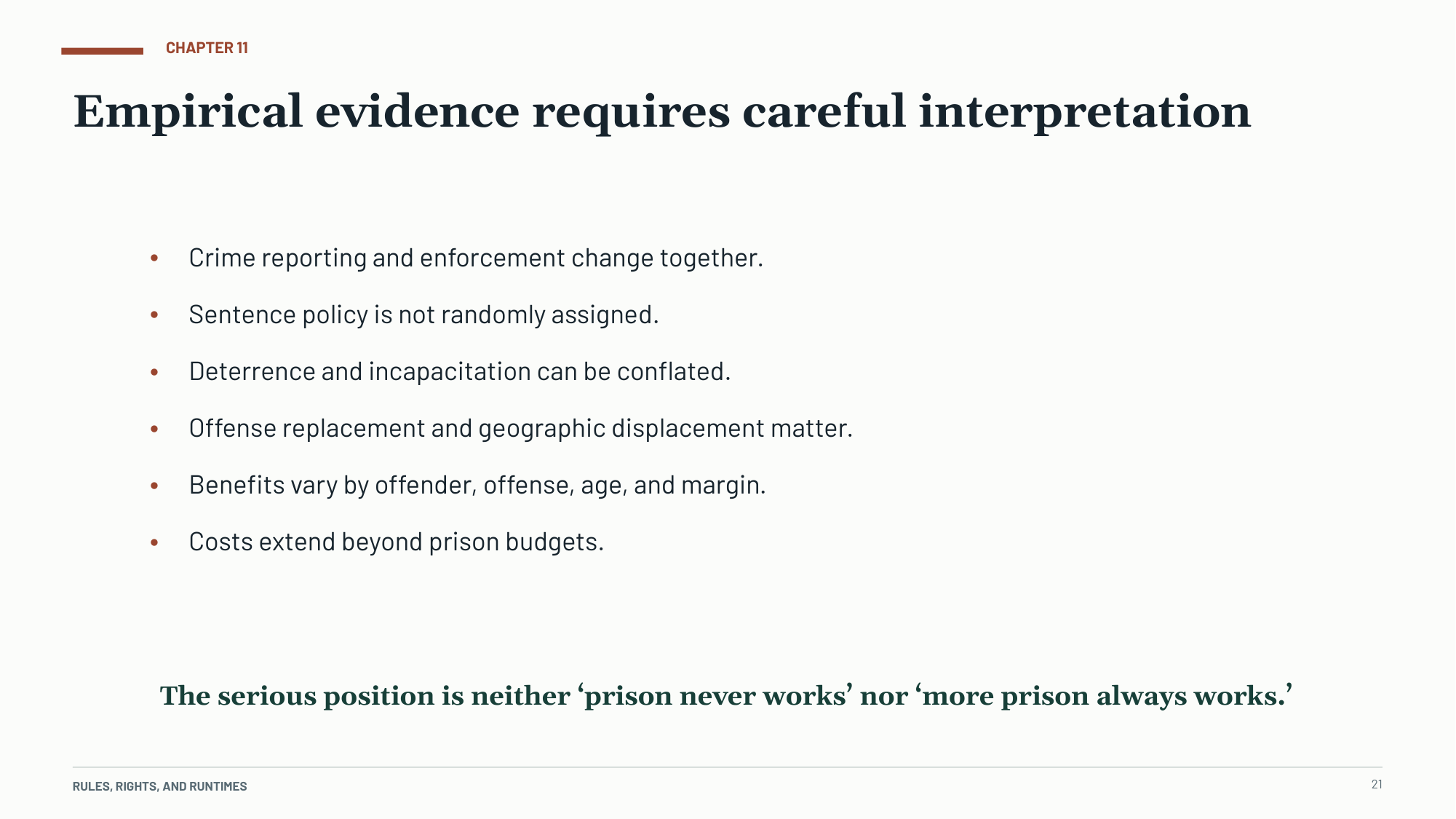

CHAPTER 11

Empirical evidence requires careful interpretation
•
Crime reporting and enforcement change together.
•
Sentence policy is not randomly assigned.
•
Deterrence and incapacitation can be conflated.
•
Offense replacement and geographic displacement matter.
•
Benefits vary by offender, offense, age, and margin.
•
Costs extend beyond prison budgets.
The serious position is neither ‘prison never works’ nor ‘more prison always works.’

21
RULES, RIGHTS, AND RUNTIMES